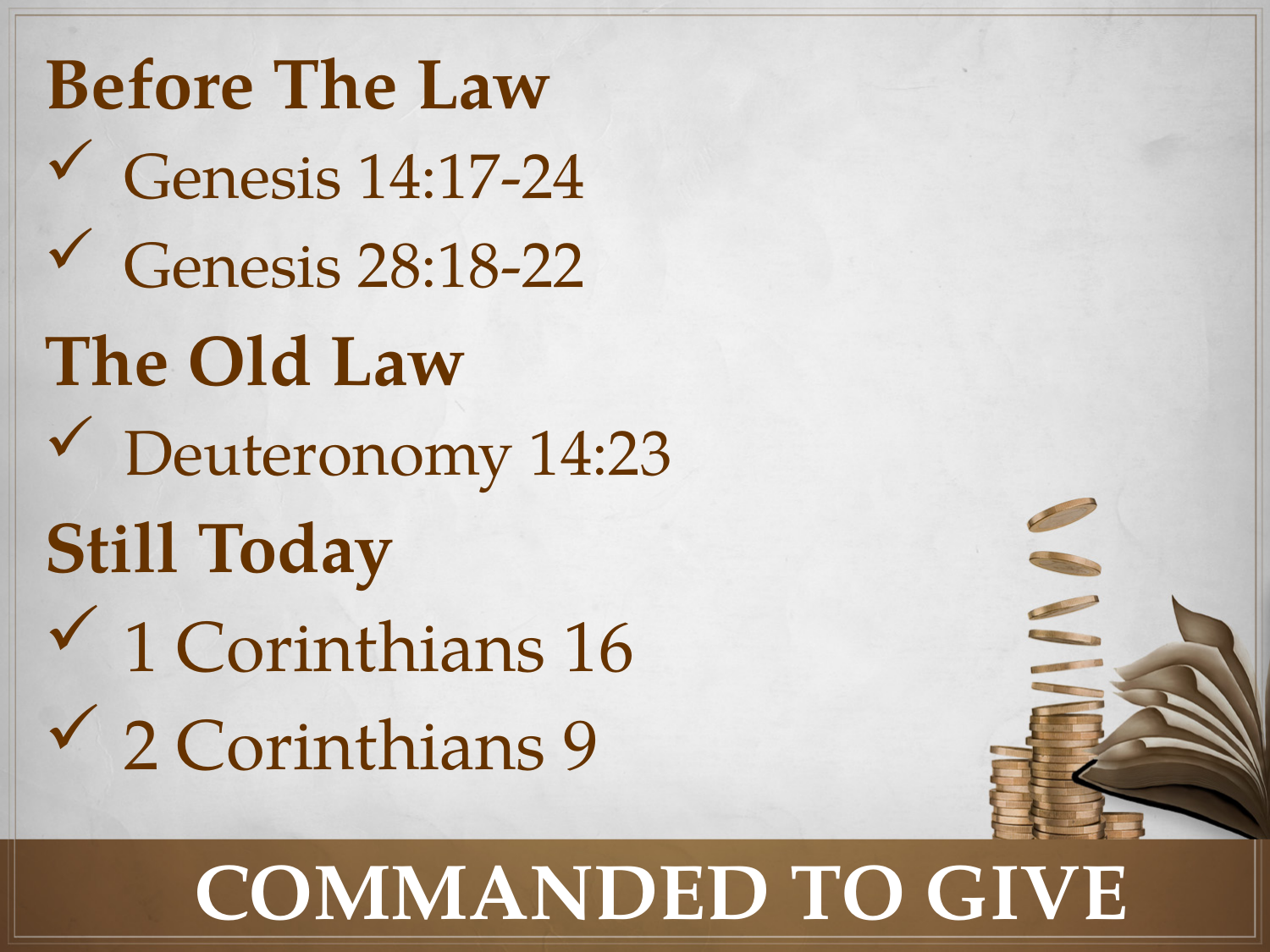

Before The Law
Genesis 14:17-24
Genesis 28:18-22
The Old Law
Deuteronomy 14:23
Still Today
1 Corinthians 16
2 Corinthians 9
COMMANDED TO GIVE